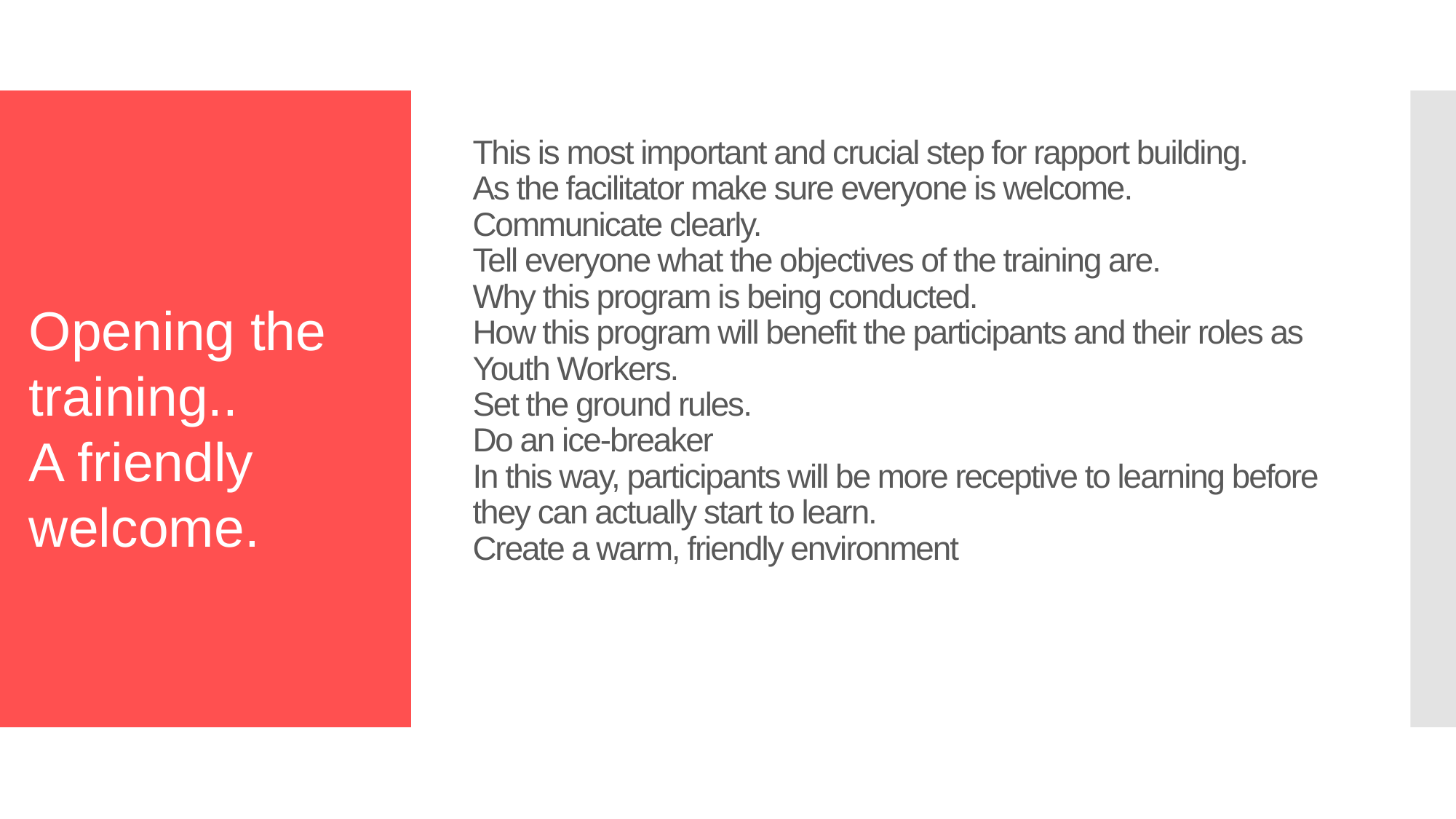

# This is most important and crucial step for rapport building. As the facilitator make sure everyone is welcome. Communicate clearly. Tell everyone what the objectives of the training are. Why this program is being conducted. How this program will benefit the participants and their roles as Youth Workers. Set the ground rules. Do an ice-breaker In this way, participants will be more receptive to learning before they can actually start to learn. Create a warm, friendly environment
Opening the training..
A friendly welcome.